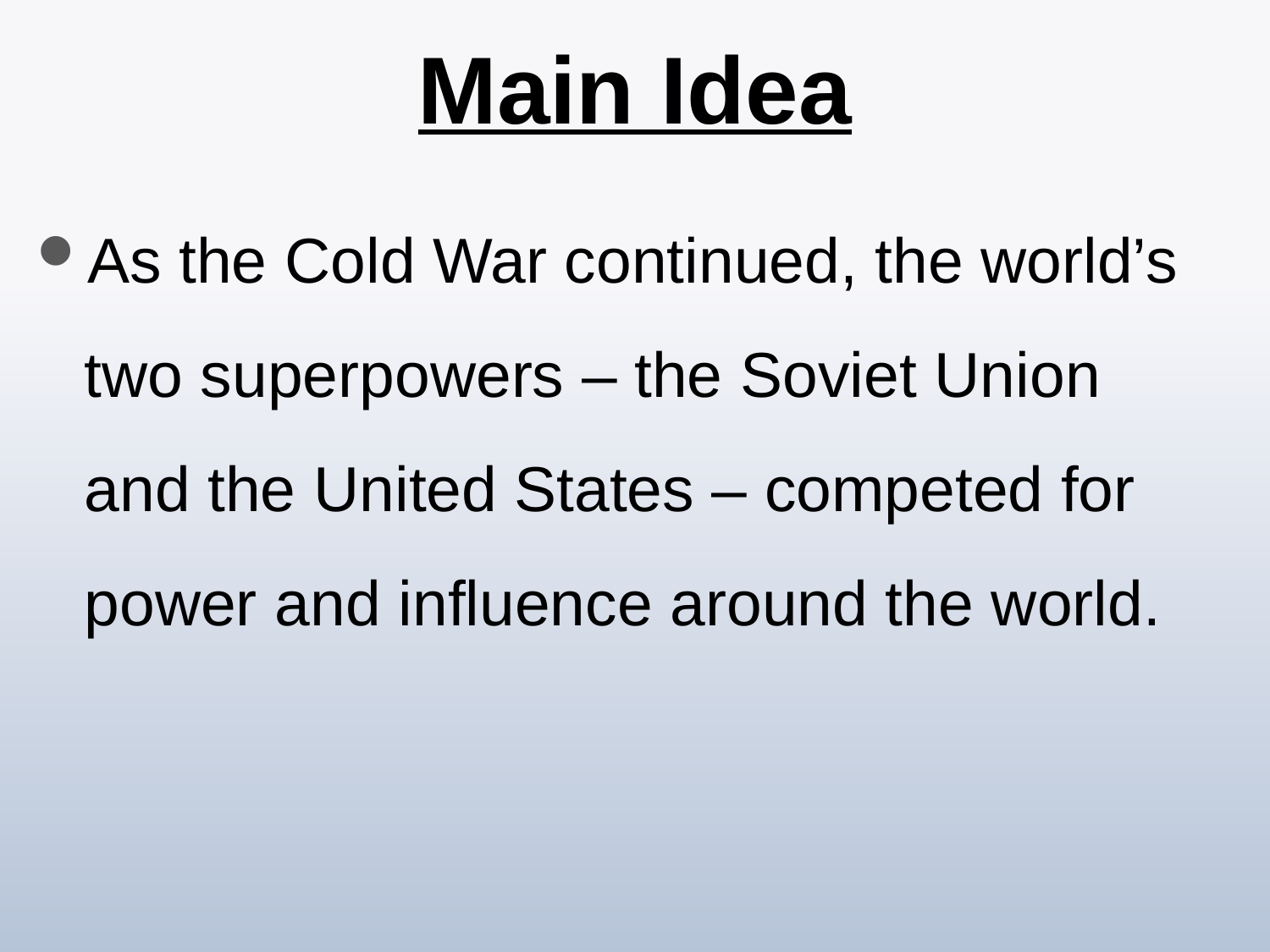

# Main Idea
As the Cold War continued, the world’s two superpowers – the Soviet Union and the United States – competed for power and influence around the world.